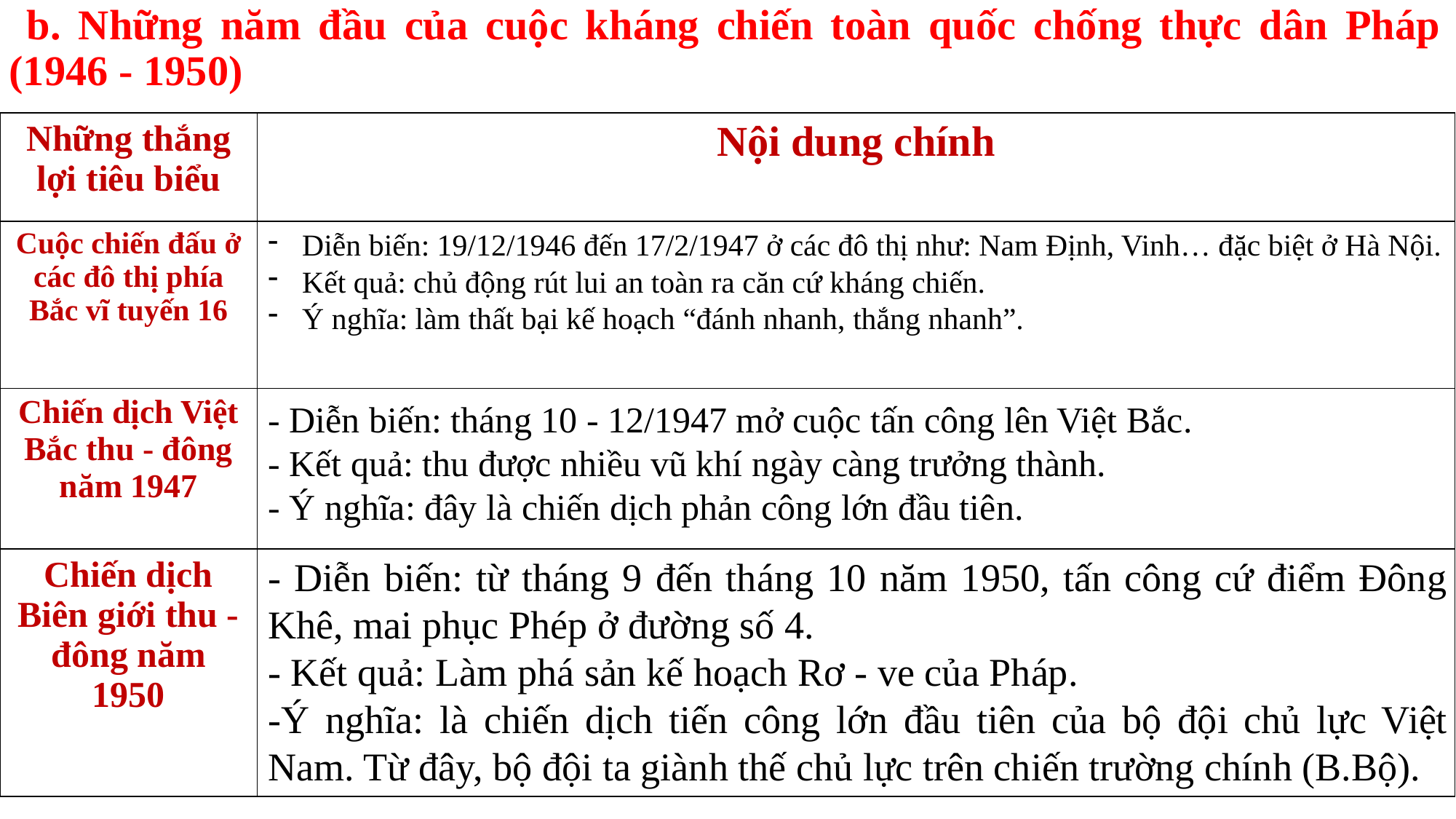

# b. Những năm đầu của cuộc kháng chiến toàn quốc chống thực dân Pháp (1946 - 1950)
| Những thắng lợi tiêu biểu | Nội dung chính |
| --- | --- |
| Cuộc chiến đấu ở các đô thị phía Bắc vĩ tuyến 16 |  |
| Chiến dịch Việt Bắc thu - đông năm 1947 |  |
| Chiến dịch Biên giới thu - đông năm 1950 |  |
Diễn biến: 19/12/1946 đến 17/2/1947 ở các đô thị như: Nam Định, Vinh… đặc biệt ở Hà Nội.
Kết quả: chủ động rút lui an toàn ra căn cứ kháng chiến.
Ý nghĩa: làm thất bại kế hoạch “đánh nhanh, thắng nhanh”.
- Diễn biến: tháng 10 - 12/1947 mở cuộc tấn công lên Việt Bắc.
- Kết quả: thu được nhiều vũ khí ngày càng trưởng thành.
- Ý nghĩa: đây là chiến dịch phản công lớn đầu tiên.
- Diễn biến: từ tháng 9 đến tháng 10 năm 1950, tấn công cứ điểm Đông Khê, mai phục Phép ở đường số 4.
- Kết quả: Làm phá sản kế hoạch Rơ - ve của Pháp.
-Ý nghĩa: là chiến dịch tiến công lớn đầu tiên của bộ đội chủ lực Việt Nam. Từ đây, bộ đội ta giành thế chủ lực trên chiến trường chính (B.Bộ).